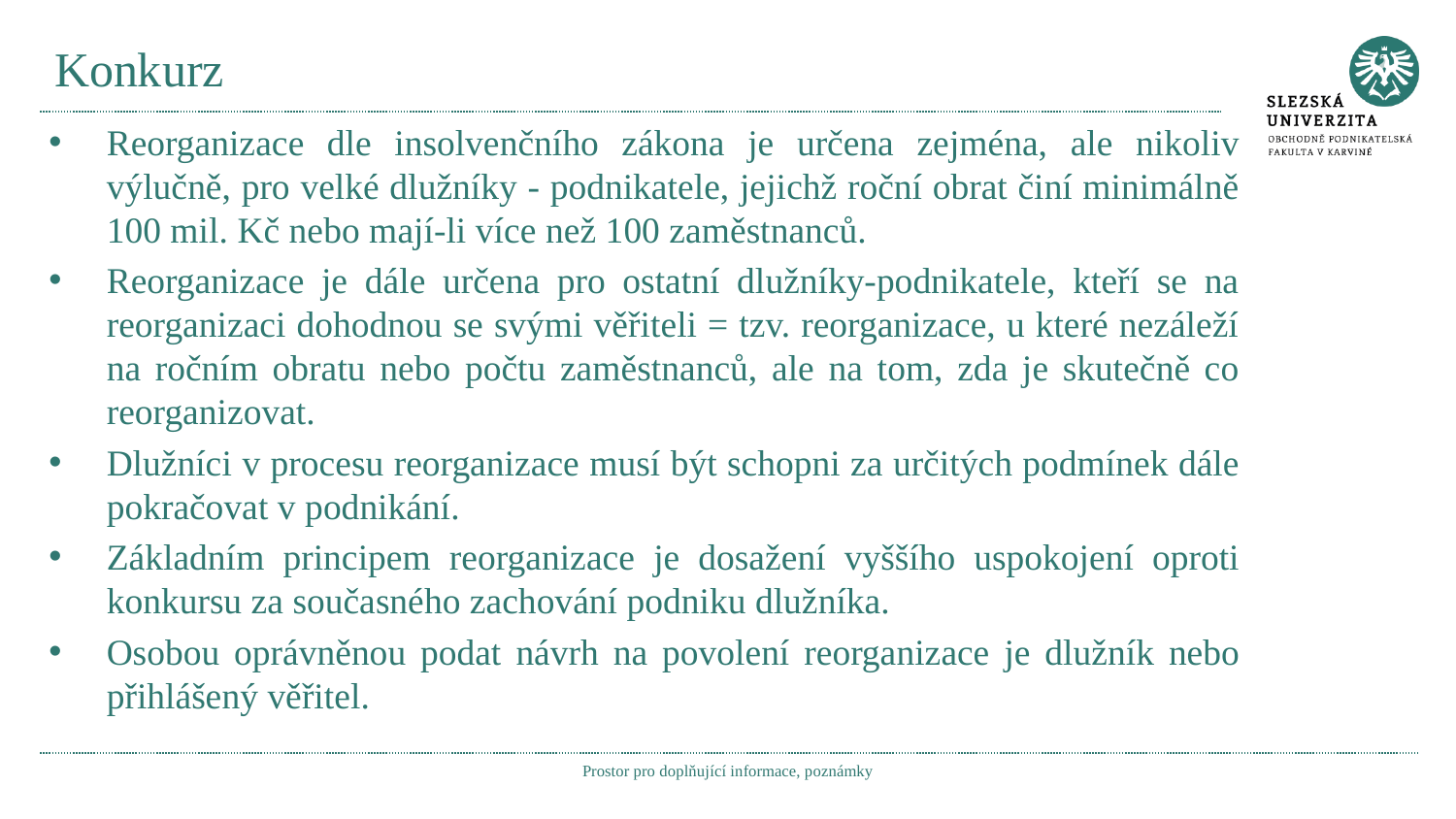

# Konkurz
Reorganizace dle insolvenčního zákona je určena zejména, ale nikoliv výlučně, pro velké dlužníky - podnikatele, jejichž roční obrat činí minimálně 100 mil. Kč nebo mají-li více než 100 zaměstnanců.
Reorganizace je dále určena pro ostatní dlužníky-podnikatele, kteří se na reorganizaci dohodnou se svými věřiteli = tzv. reorganizace, u které nezáleží na ročním obratu nebo počtu zaměstnanců, ale na tom, zda je skutečně co reorganizovat.
Dlužníci v procesu reorganizace musí být schopni za určitých podmínek dále pokračovat v podnikání.
Základním principem reorganizace je dosažení vyššího uspokojení oproti konkursu za současného zachování podniku dlužníka.
Osobou oprávněnou podat návrh na povolení reorganizace je dlužník nebo přihlášený věřitel.

Prostor pro doplňující informace, poznámky